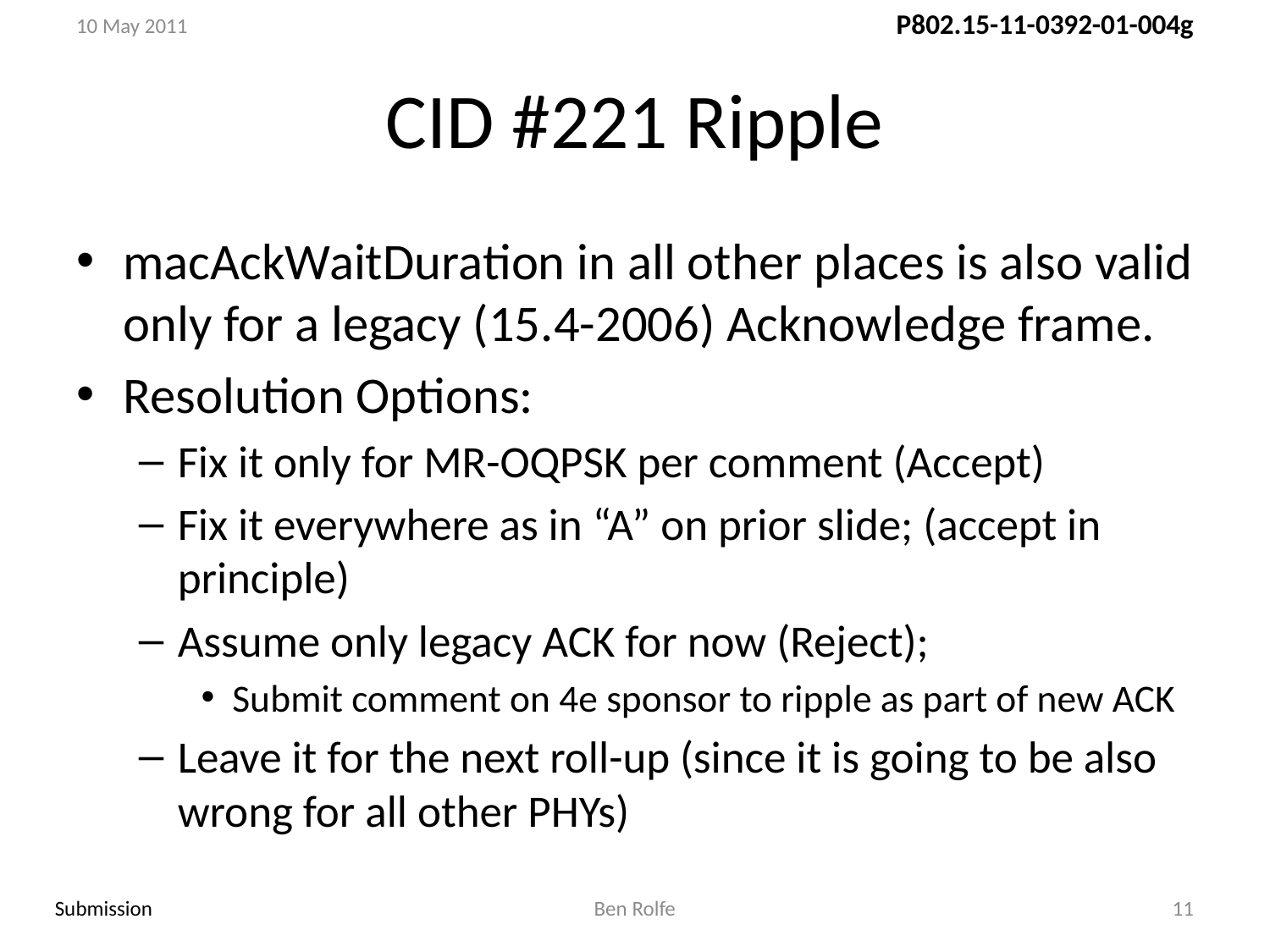

10 May 2011
# CID #221 Ripple
macAckWaitDuration in all other places is also valid only for a legacy (15.4-2006) Acknowledge frame.
Resolution Options:
Fix it only for MR-OQPSK per comment (Accept)
Fix it everywhere as in “A” on prior slide; (accept in principle)
Assume only legacy ACK for now (Reject);
Submit comment on 4e sponsor to ripple as part of new ACK
Leave it for the next roll-up (since it is going to be also wrong for all other PHYs)
Ben Rolfe
11